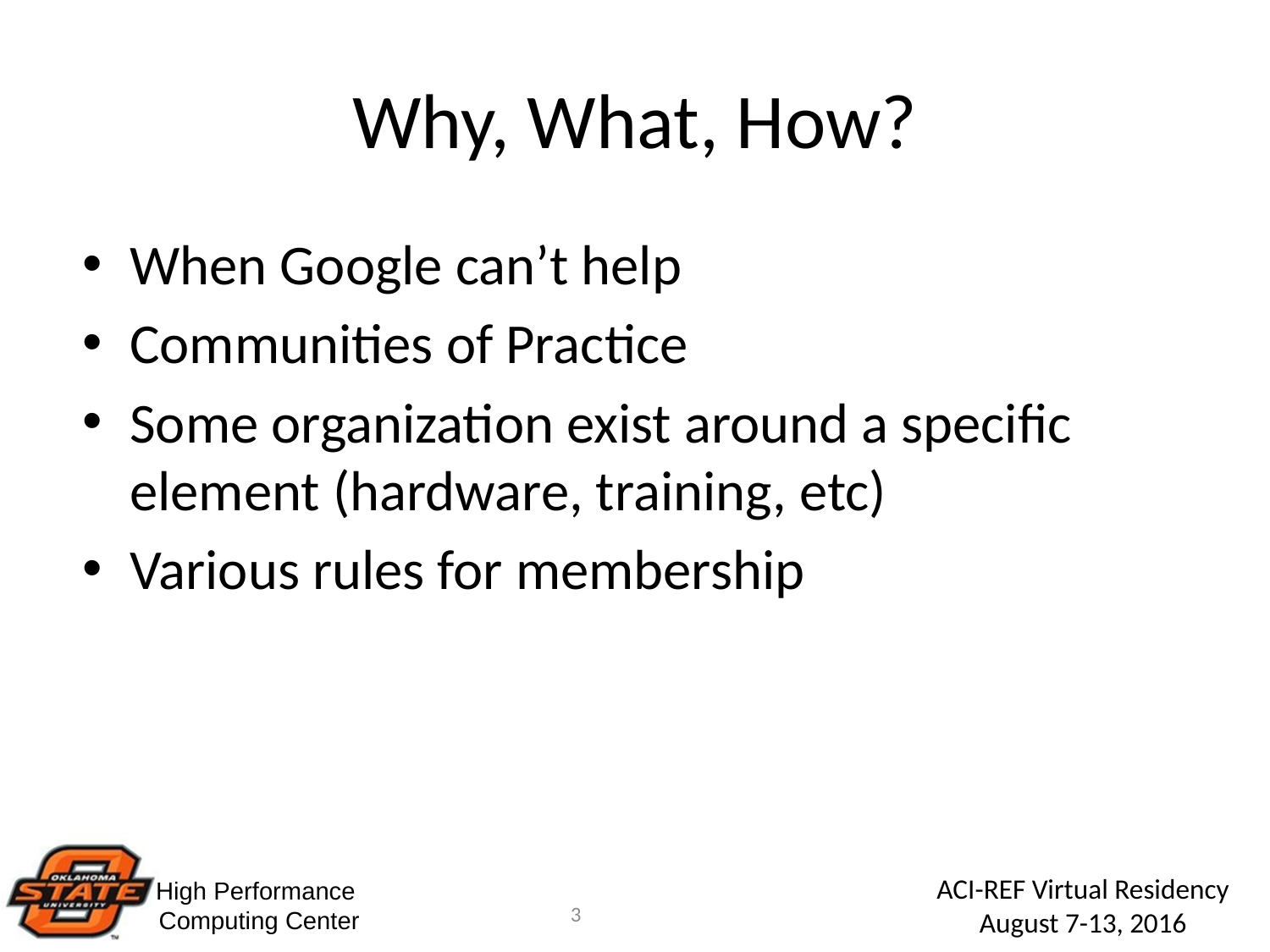

# Why, What, How?
When Google can’t help
Communities of Practice
Some organization exist around a specific element (hardware, training, etc)
Various rules for membership
3